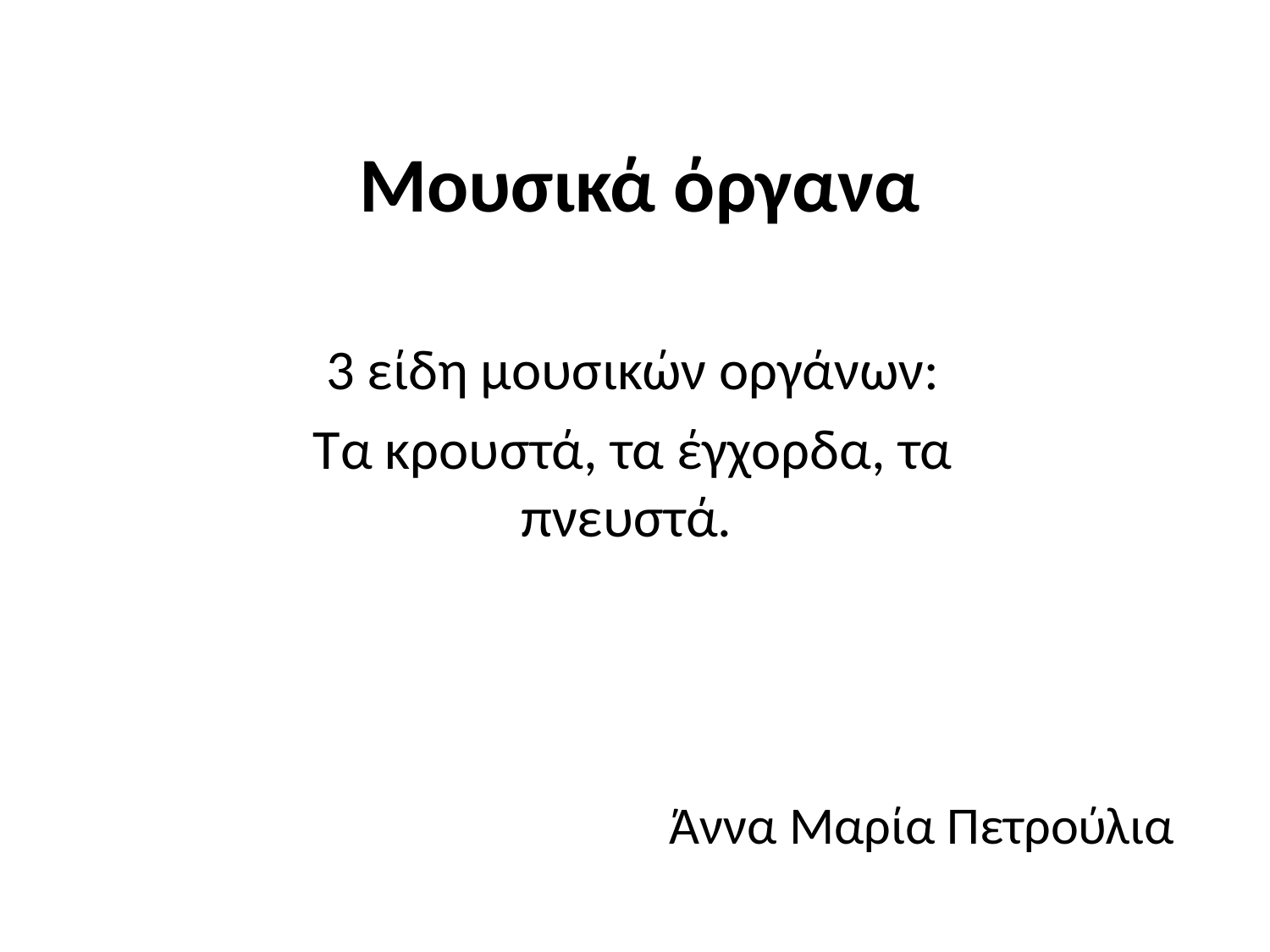

# Μουσικά όργανα
3 είδη μουσικών οργάνων:
Τα κρουστά, τα έγχορδα, τα πνευστά.
Άννα Μαρία Πετρούλια